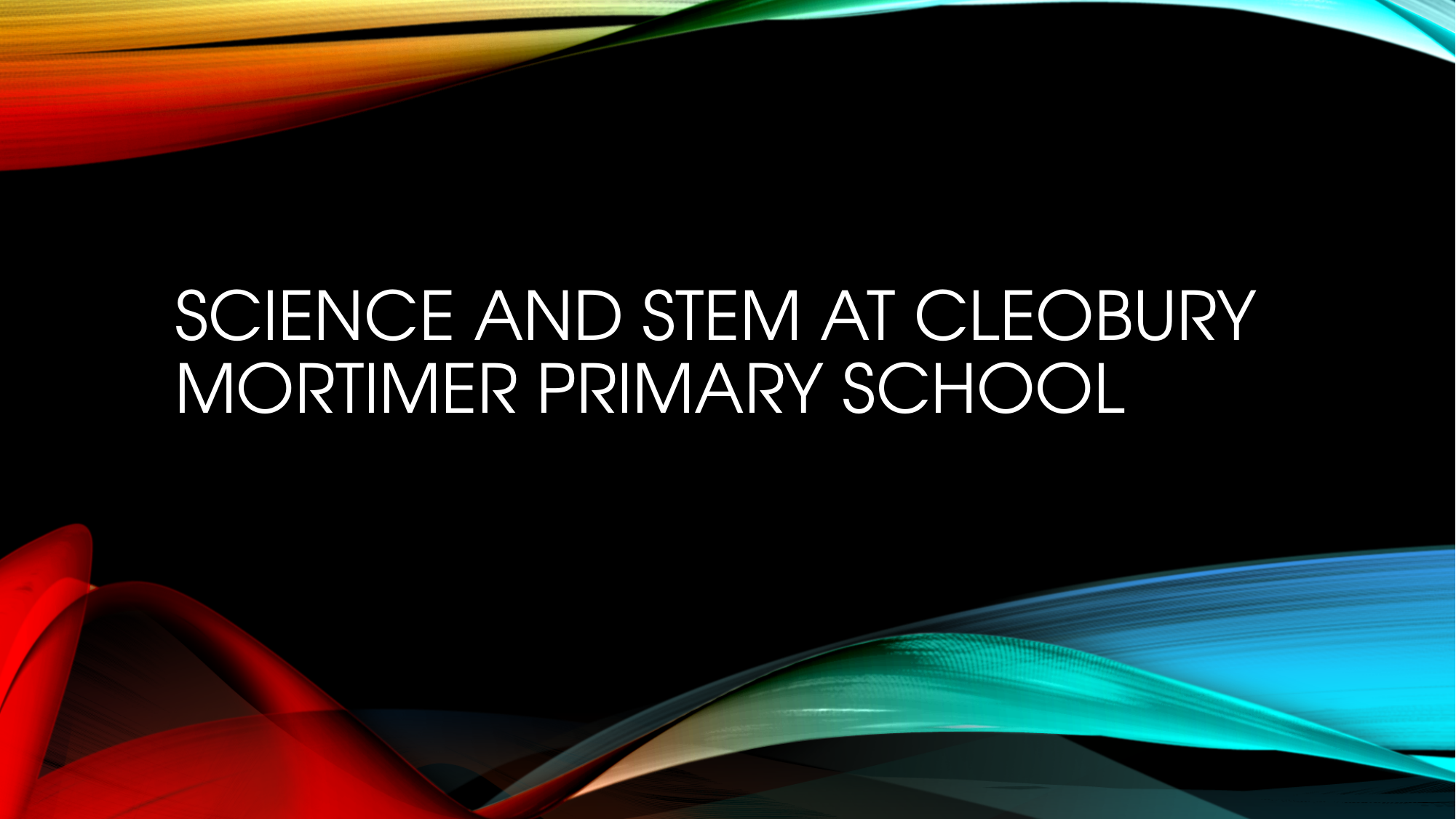

# Science and Stem at Cleobury Mortimer Primary School